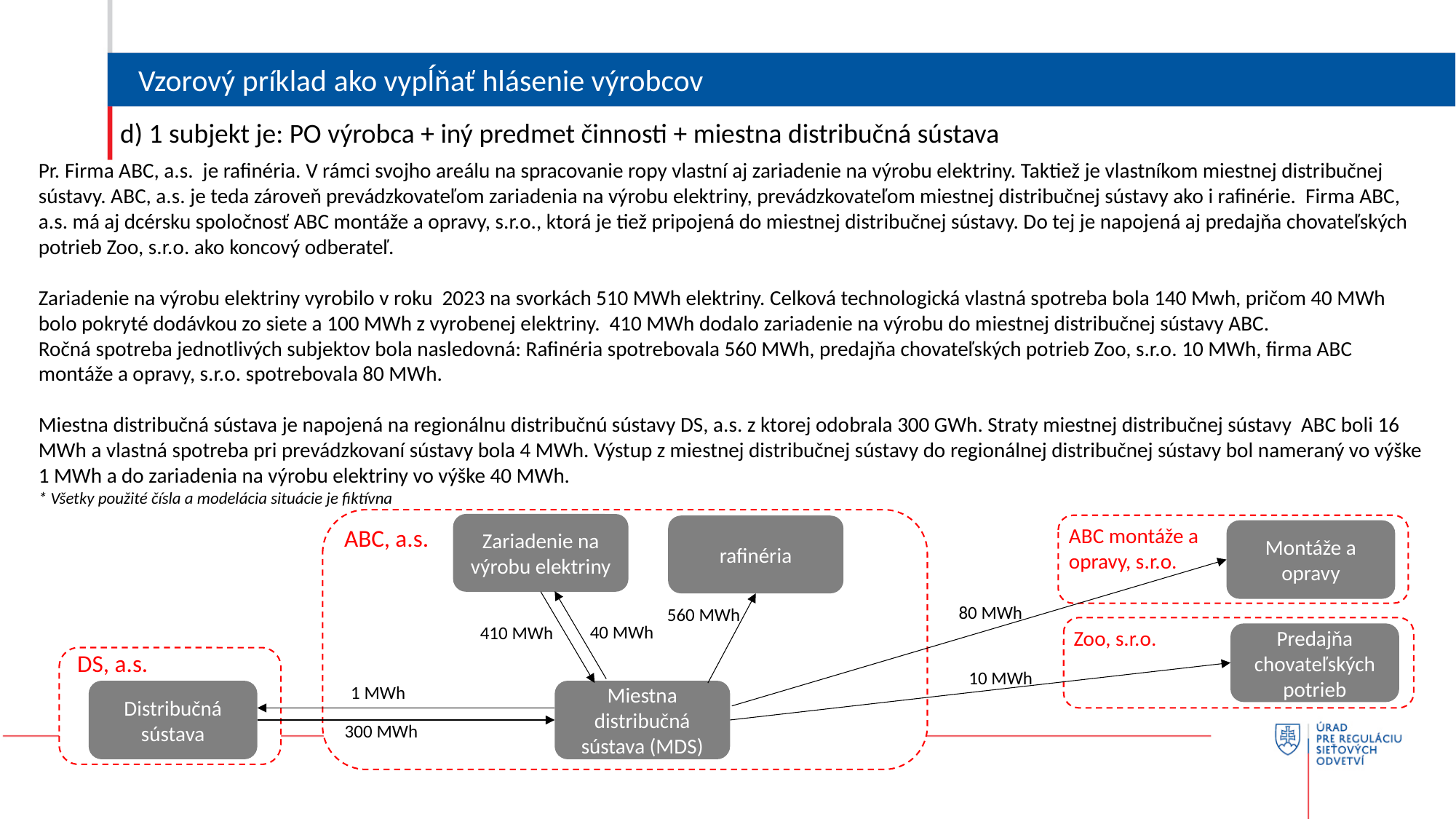

Vzorový príklad ako vypĺňať hlásenie výrobcov
d) 1 subjekt je: PO výrobca + iný predmet činnosti + miestna distribučná sústava
Pr. Firma ABC, a.s.  je rafinéria. V rámci svojho areálu na spracovanie ropy vlastní aj zariadenie na výrobu elektriny. Taktiež je vlastníkom miestnej distribučnej sústavy. ABC, a.s. je teda zároveň prevádzkovateľom zariadenia na výrobu elektriny, prevádzkovateľom miestnej distribučnej sústavy ako i rafinérie.  Firma ABC, a.s. má aj dcérsku spoločnosť ABC montáže a opravy, s.r.o., ktorá je tiež pripojená do miestnej distribučnej sústavy. Do tej je napojená aj predajňa chovateľských potrieb Zoo, s.r.o. ako koncový odberateľ.

Zariadenie na výrobu elektriny vyrobilo v roku  2023 na svorkách 510 MWh elektriny. Celková technologická vlastná spotreba bola 140 Mwh, pričom 40 MWh bolo pokryté dodávkou zo siete a 100 MWh z vyrobenej elektriny.  410 MWh dodalo zariadenie na výrobu do miestnej distribučnej sústavy ABC.
Ročná spotreba jednotlivých subjektov bola nasledovná: Rafinéria spotrebovala 560 MWh, predajňa chovateľských potrieb Zoo, s.r.o. 10 MWh, firma ABC montáže a opravy, s.r.o. spotrebovala 80 MWh.

Miestna distribučná sústava je napojená na regionálnu distribučnú sústavy DS, a.s. z ktorej odobrala 300 GWh. Straty miestnej distribučnej sústavy  ABC boli 16 MWh a vlastná spotreba pri prevádzkovaní sústavy bola 4 MWh. Výstup z miestnej distribučnej sústavy do regionálnej distribučnej sústavy bol nameraný vo výške 1 MWh a do zariadenia na výrobu elektriny vo výške 40 MWh.
* Všetky použité čísla a modelácia situácie je fiktívna

Zariadenie na výrobu elektriny

rafinéria
ABC montáže a opravy, s.r.o.
ABC, a.s.
Montáže a opravy
80 MWh
560 MWh
40 MWh
410 MWh

Zoo, s.r.o.
Predajňa chovateľských potrieb
DS, a.s.

10 MWh
1 MWh
Distribučná sústava
Miestna distribučná sústava (MDS)
300 MWh